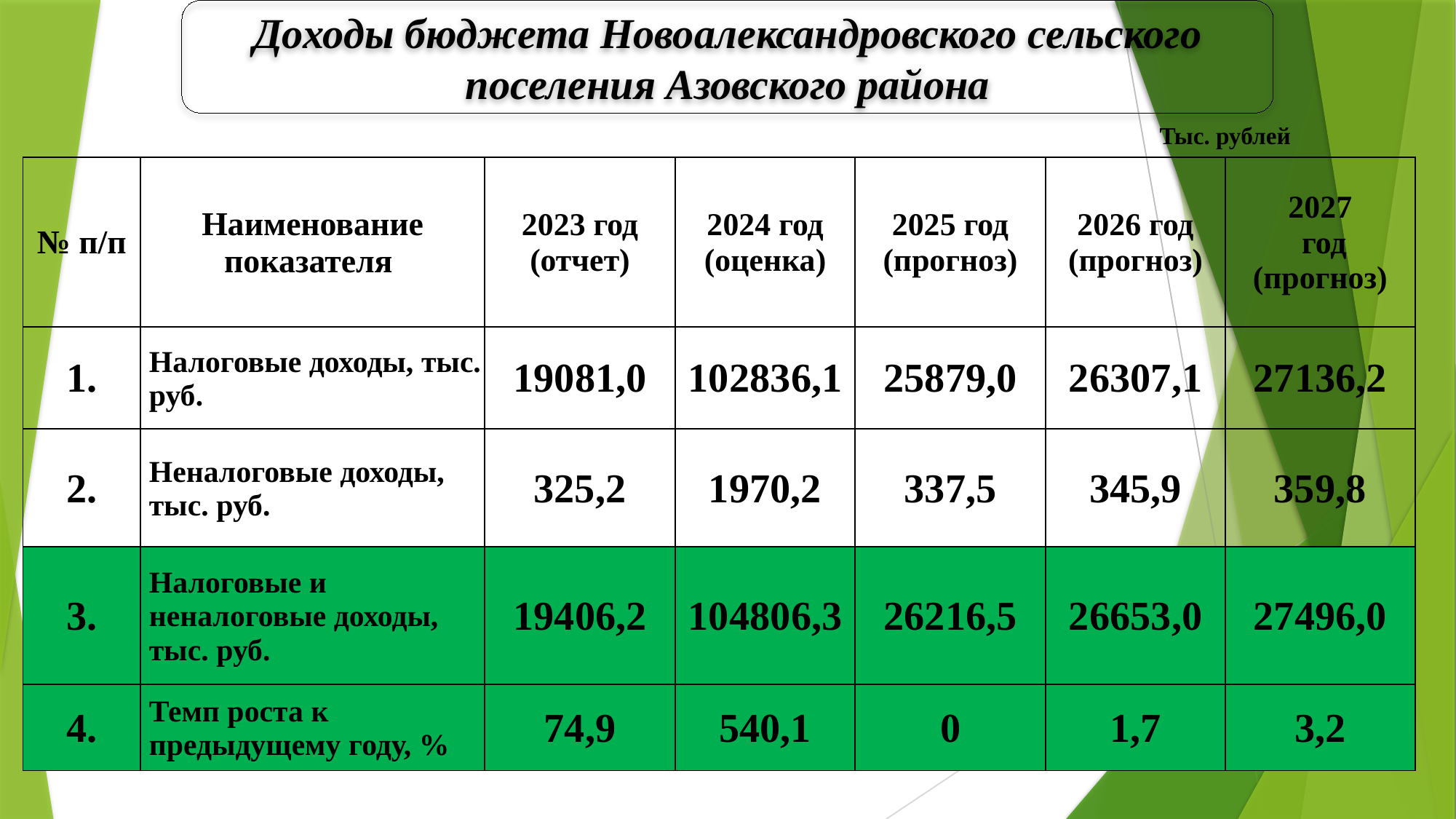

Доходы бюджета Новоалександровского сельского поселения Азовского района
Тыс. рублей
| № п/п | Наименование показателя | 2023 год (отчет) | 2024 год (оценка) | 2025 год (прогноз) | 2026 год (прогноз) | 2027 год (прогноз) |
| --- | --- | --- | --- | --- | --- | --- |
| 1. | Налоговые доходы, тыс. руб. | 19081,0 | 102836,1 | 25879,0 | 26307,1 | 27136,2 |
| 2. | Неналоговые доходы, тыс. руб. | 325,2 | 1970,2 | 337,5 | 345,9 | 359,8 |
| 3. | Налоговые и неналоговые доходы, тыс. руб. | 19406,2 | 104806,3 | 26216,5 | 26653,0 | 27496,0 |
| 4. | Темп роста к предыдущему году, % | 74,9 | 540,1 | 0 | 1,7 | 3,2 |